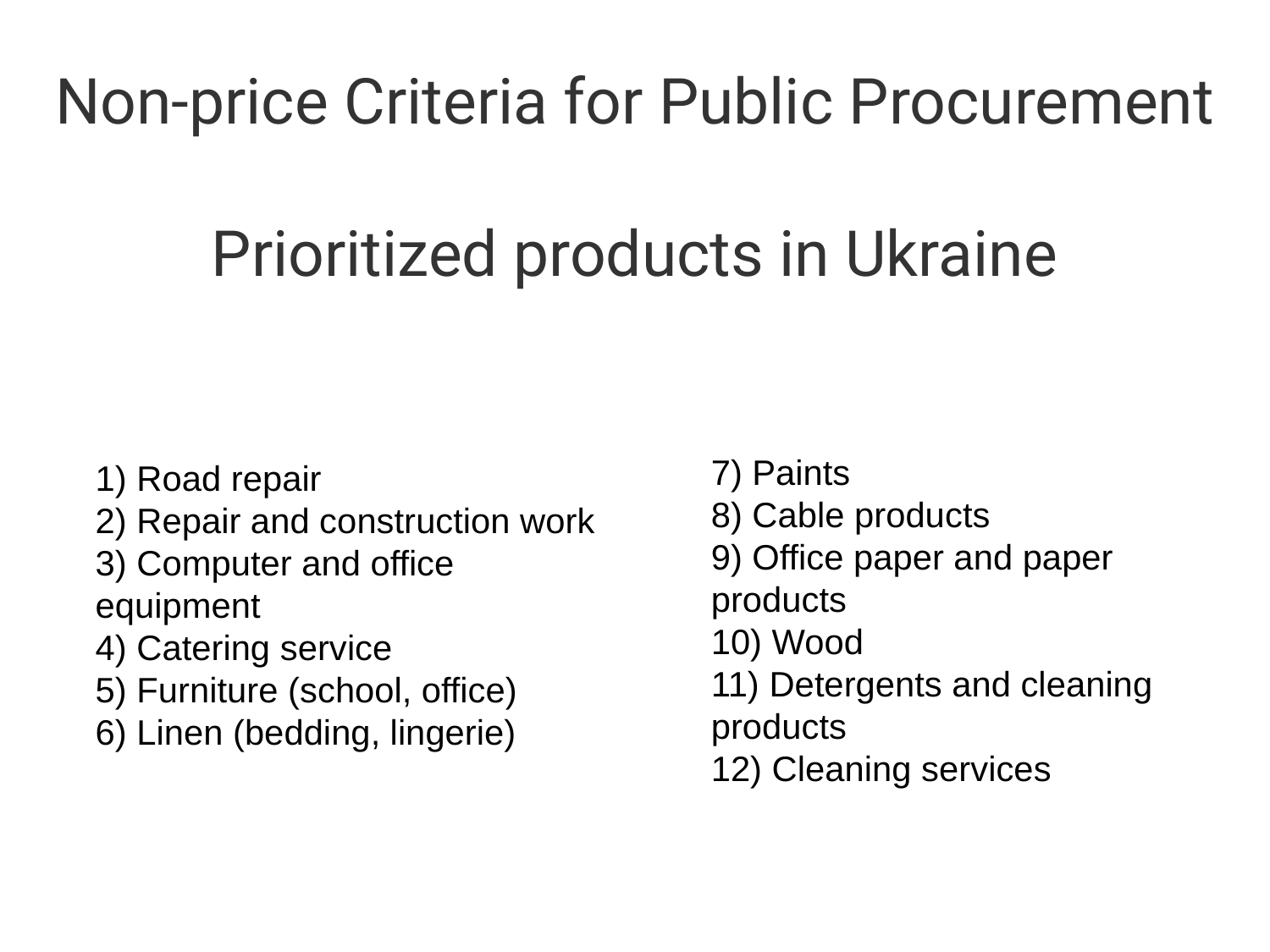

Non-price Criteria for Public Procurement

Prioritized products in Ukraine
7) Paints
8) Cable products
9) Office paper and paper products
10) Wood
11) Detergents and cleaning products
12) Cleaning services
1) Road repair
2) Repair and construction work
3) Computer and office equipment
4) Catering service
5) Furniture (school, office)
6) Linen (bedding, lingerie)